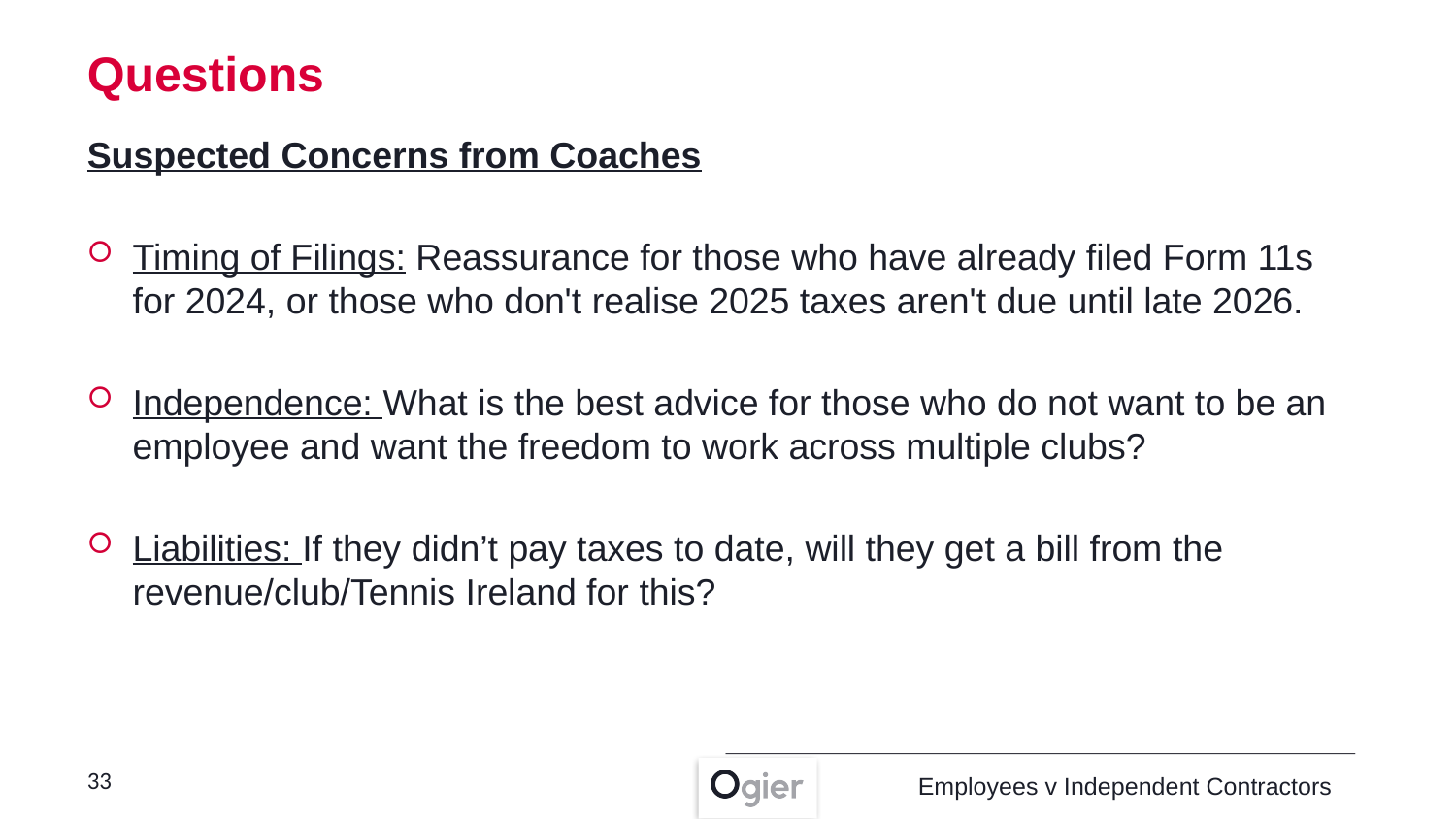

Questions
Suspected Concerns from Coaches

Timing of Filings: Reassurance for those who have already filed Form 11s for 2024, or those who don't realise 2025 taxes aren't due until late 2026.

Independence: What is the best advice for those who do not want to be an employee and want the freedom to work across multiple clubs?

Liabilities: If they didn’t pay taxes to date, will they get a bill from the revenue/club/Tennis Ireland for this?
33
Employees v Independent Contractors